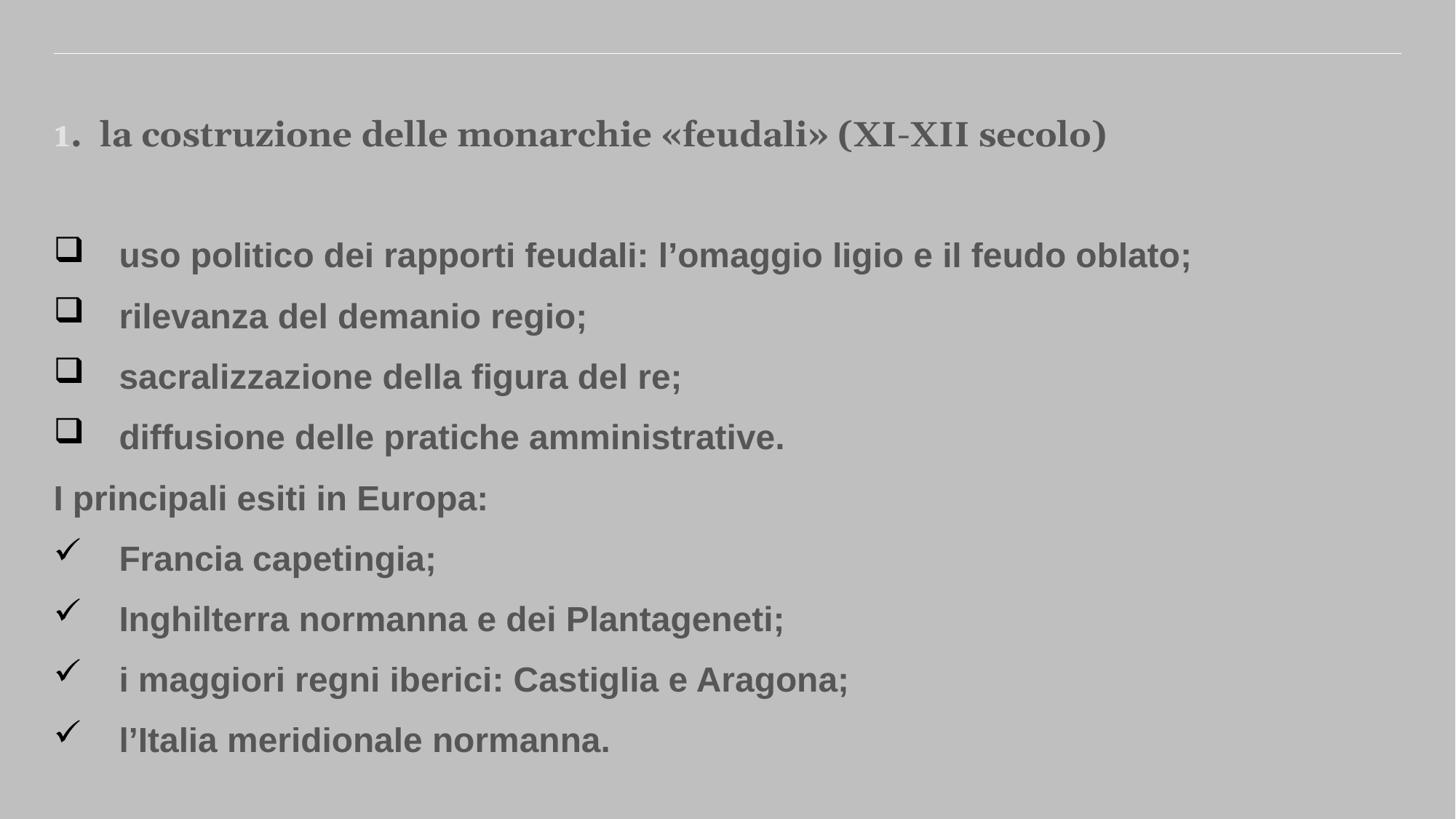

1.  la costruzione delle monarchie «feudali» (XI-XII secolo)

uso politico dei rapporti feudali: l’omaggio ligio e il feudo oblato;
rilevanza del demanio regio;
sacralizzazione della figura del re;
diffusione delle pratiche amministrative.
I principali esiti in Europa:
Francia capetingia;
Inghilterra normanna e dei Plantageneti;
i maggiori regni iberici: Castiglia e Aragona;
l’Italia meridionale normanna.